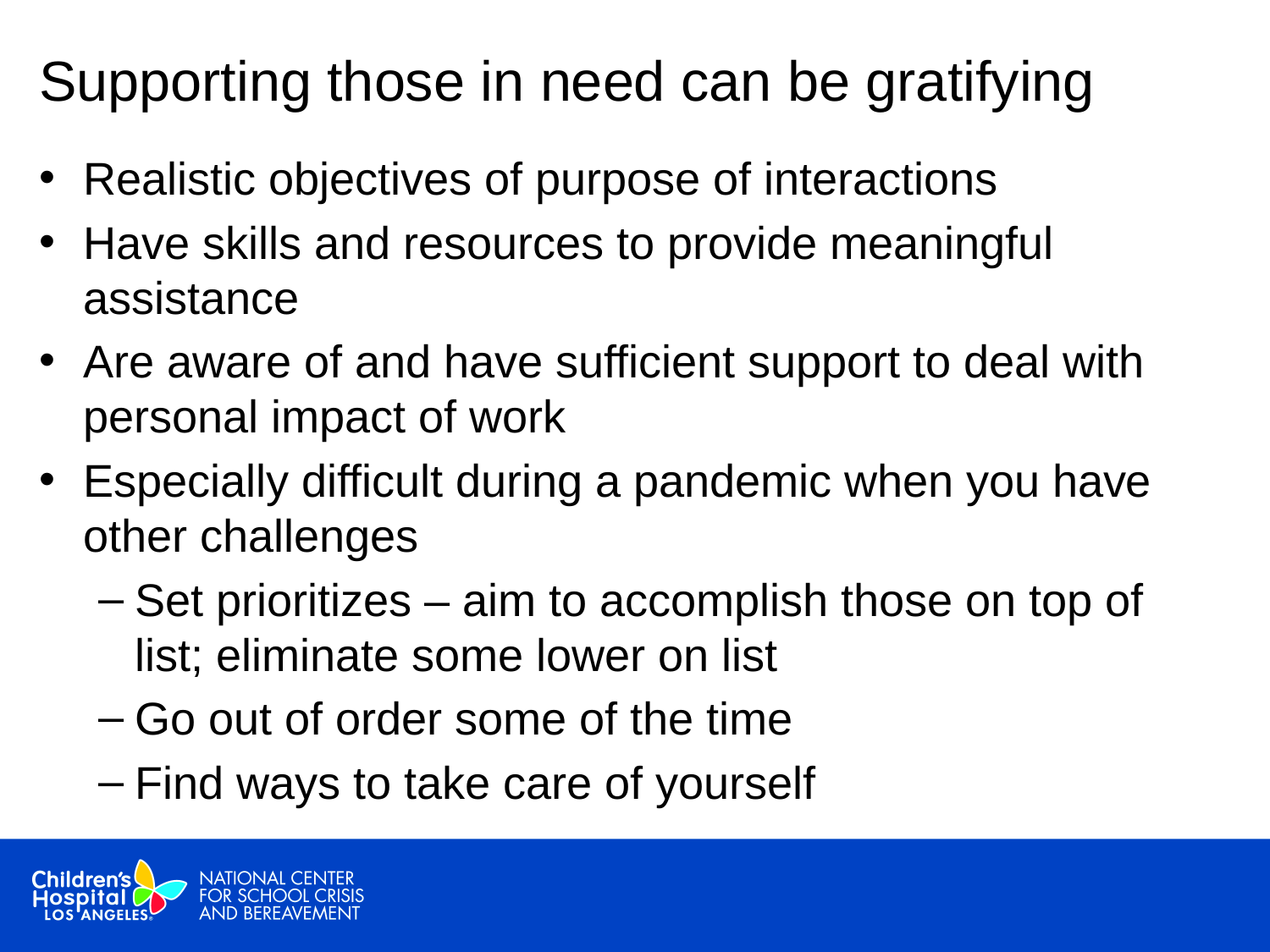

# Supporting those in need can be gratifying
Realistic objectives of purpose of interactions
Have skills and resources to provide meaningful assistance
Are aware of and have sufficient support to deal with personal impact of work
Especially difficult during a pandemic when you have other challenges
Set prioritizes – aim to accomplish those on top of list; eliminate some lower on list
Go out of order some of the time
Find ways to take care of yourself